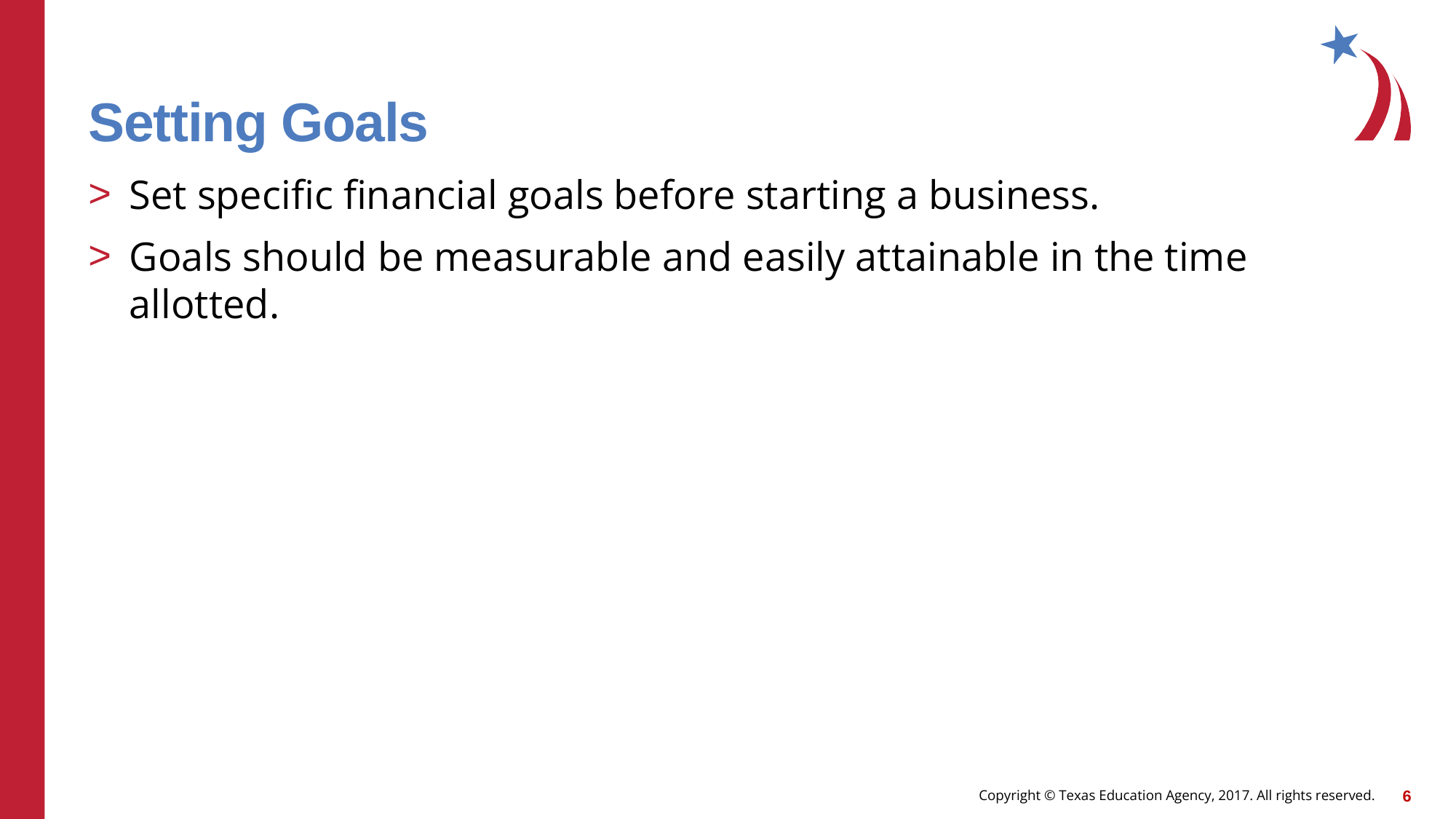

# Setting Goals
Set specific financial goals before starting a business.
Goals should be measurable and easily attainable in the time allotted.